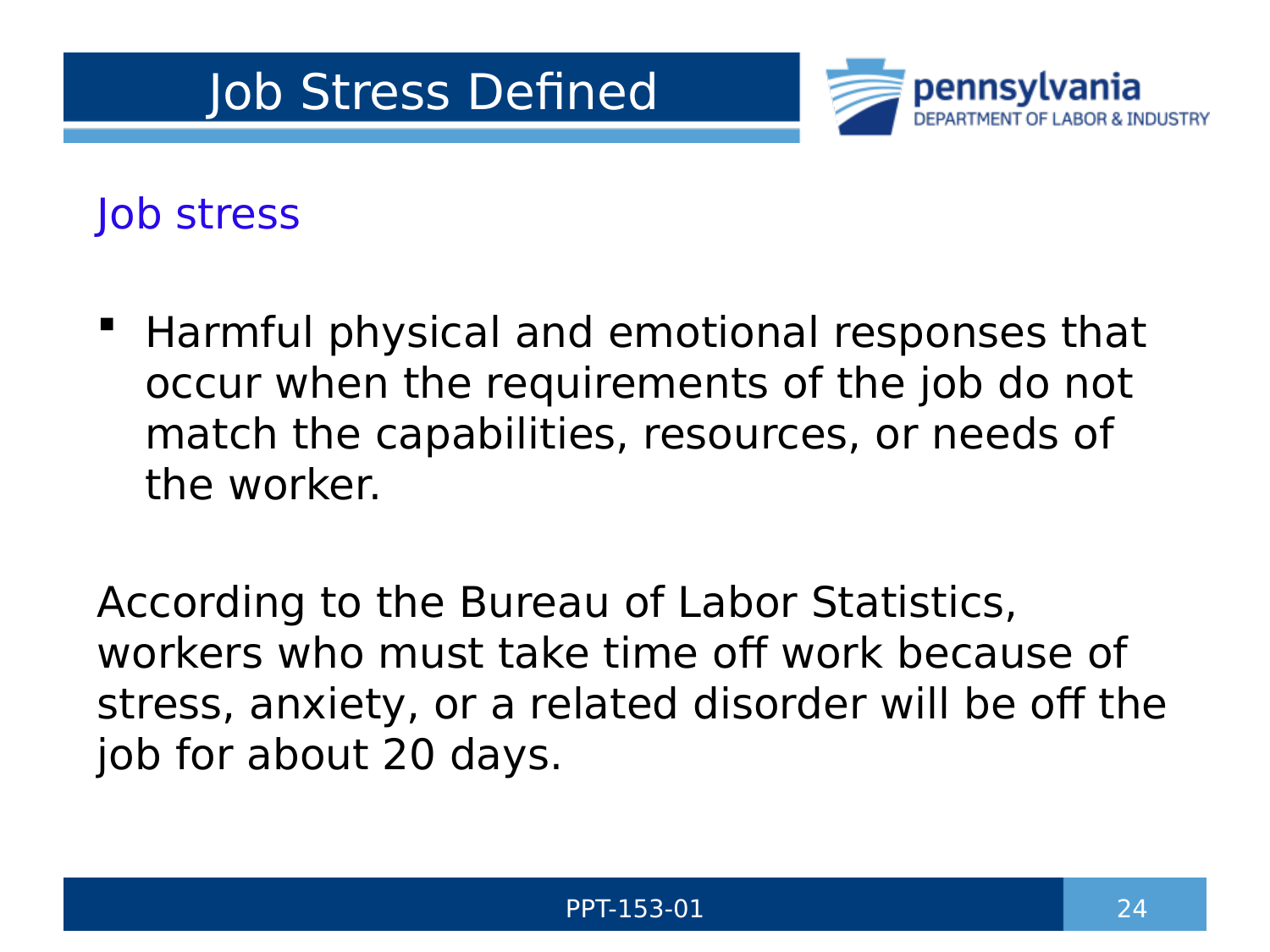

# Job Stress Defined
Job stress

Harmful physical and emotional responses that occur when the requirements of the job do not match the capabilities, resources, or needs of the worker.

According to the Bureau of Labor Statistics, workers who must take time off work because of stress, anxiety, or a related disorder will be off the job for about 20 days.

PPT-153-01
24